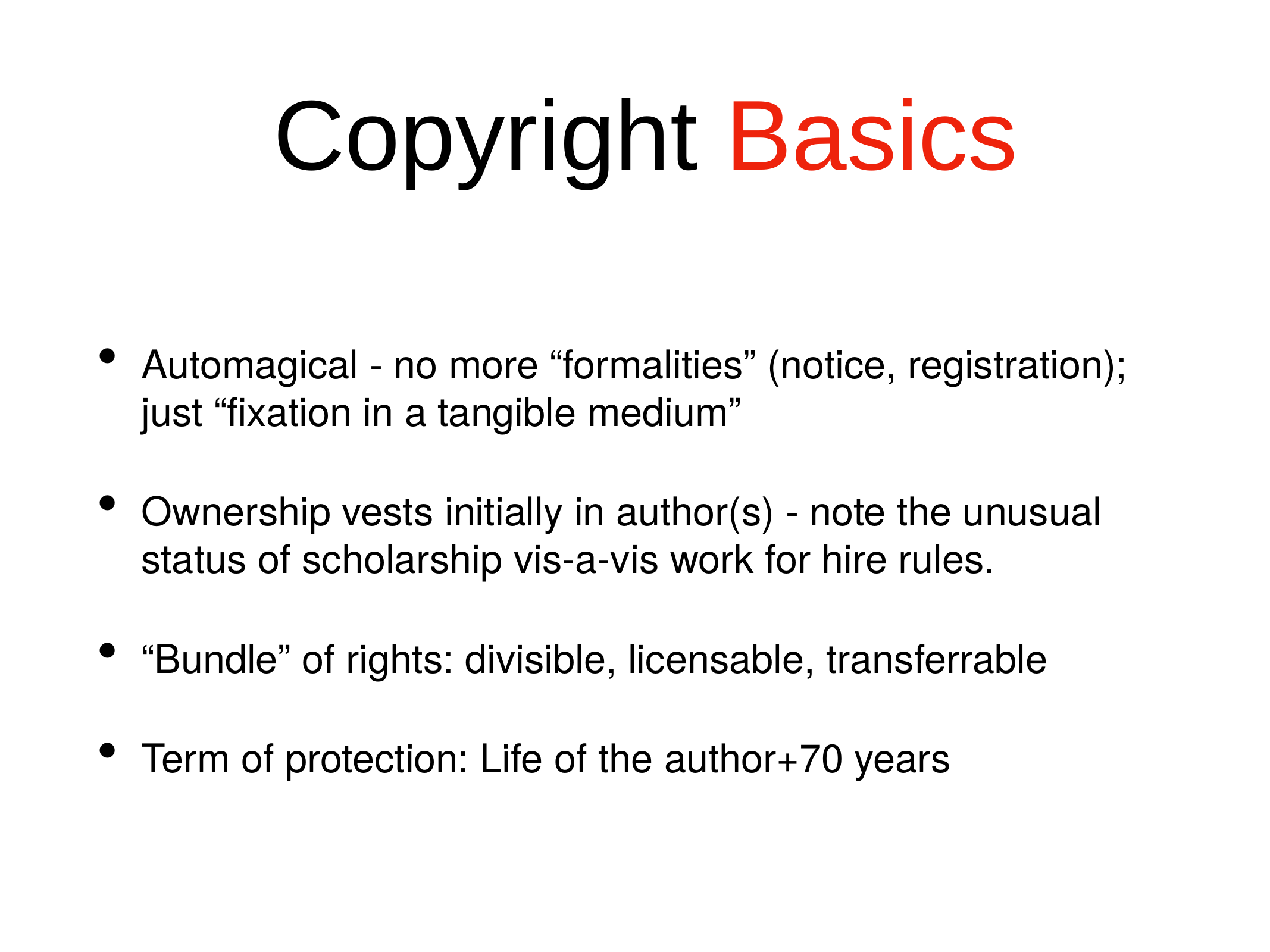

# Copyright Basics
Automagical - no more “formalities” (notice, registration); just “fixation in a tangible medium”
Ownership vests initially in author(s) - note the unusual status of scholarship vis-a-vis work for hire rules.
“Bundle” of rights: divisible, licensable, transferrable
Term of protection: Life of the author+70 years